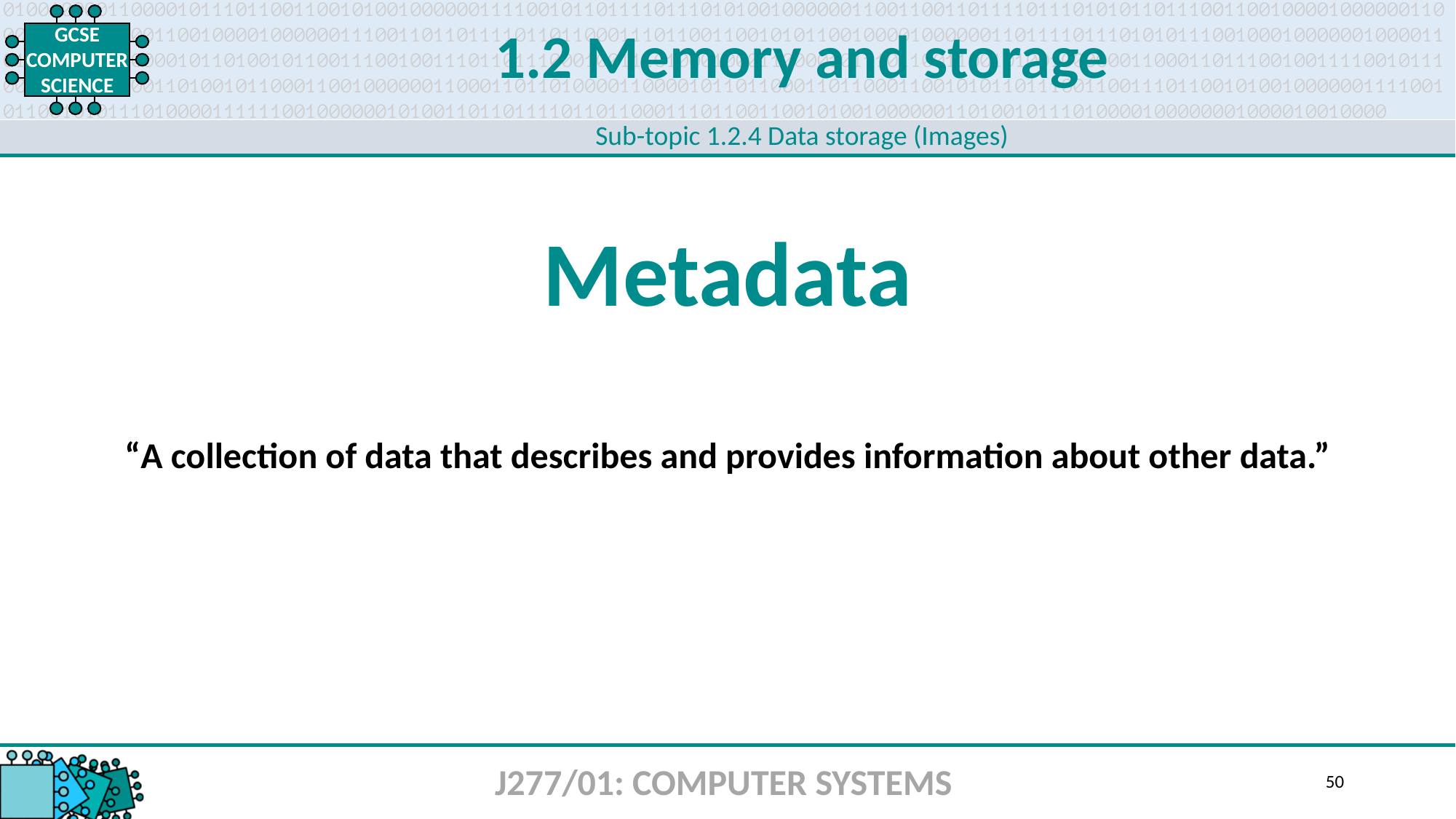

1.2 Memory and storage
Sub-topic 1.2.4 Data storage (Images)
Metadata
“A collection of data that describes and provides information about other data.”
J277/01: COMPUTER SYSTEMS
50